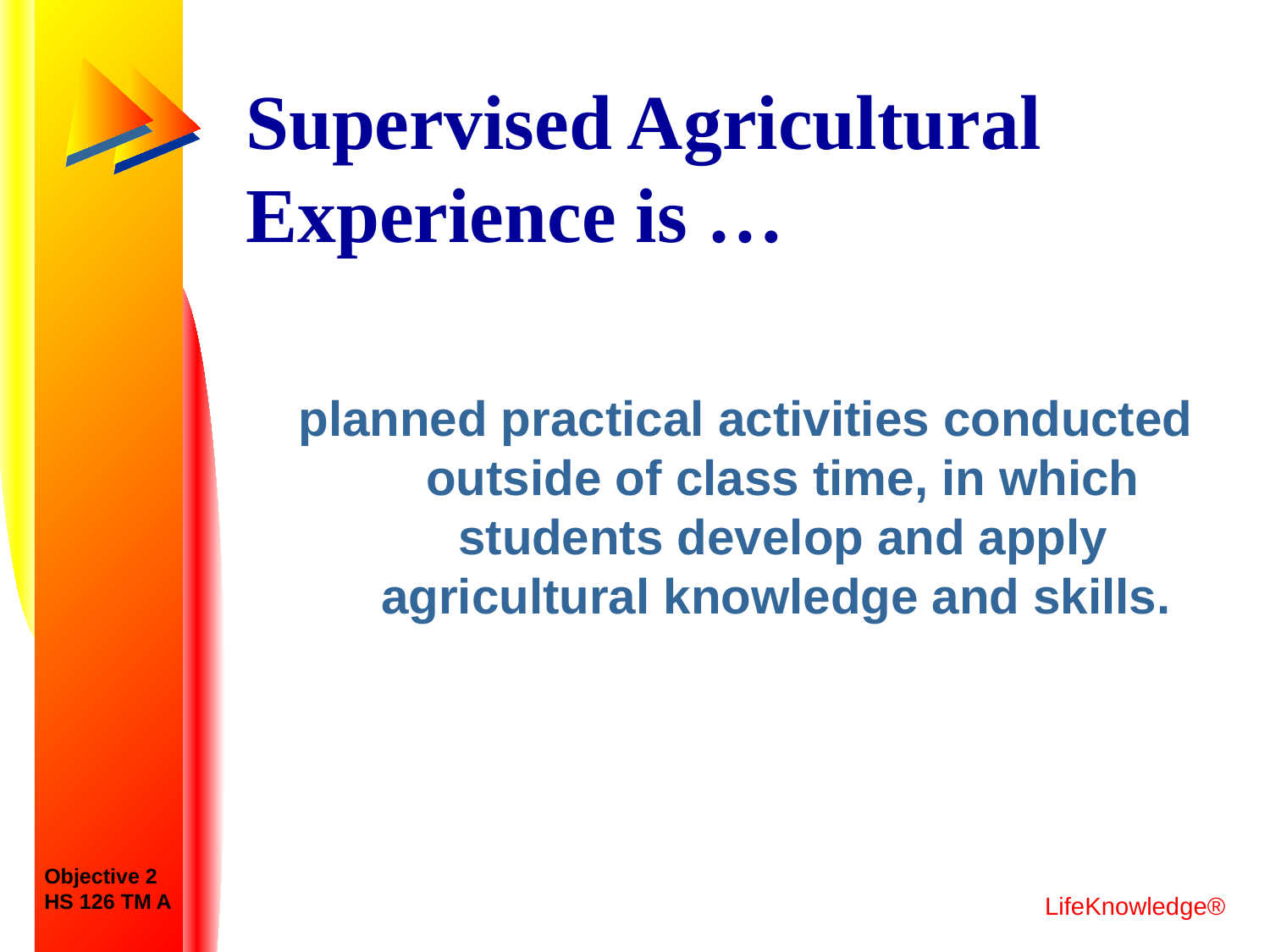

# Supervised Agricultural Experience is …
planned practical activities conducted outside of class time, in which students develop and apply agricultural knowledge and skills.
Objective 2
HS 126 TM A
LifeKnowledge®